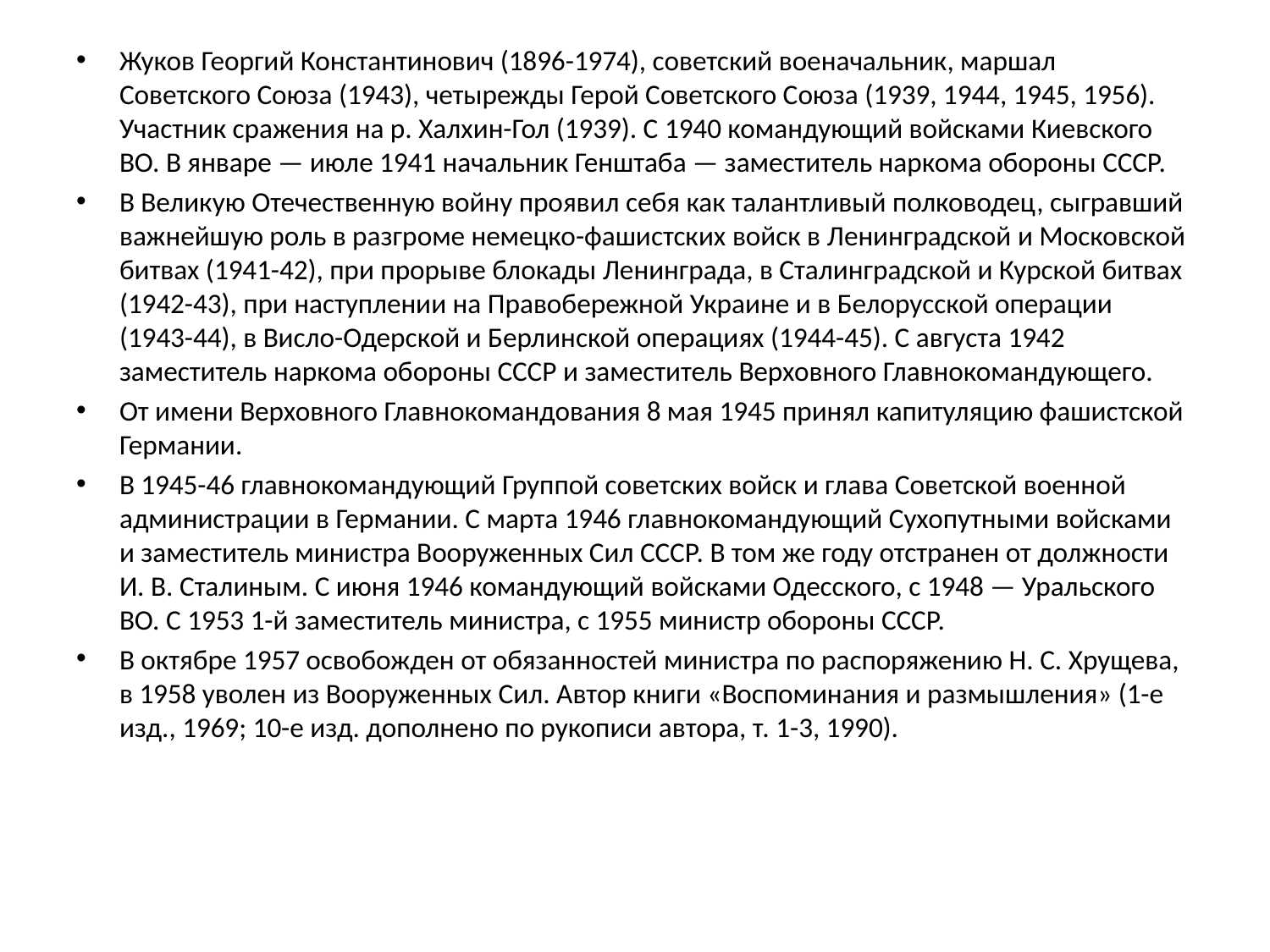

Жуков Георгий Константинович (1896-1974), советский военачальник, маршал Советского Союза (1943), четырежды Герой Советского Союза (1939, 1944, 1945, 1956). Участник сражения на р. Халхин-Гол (1939). С 1940 командующий войсками Киевского ВО. В январе — июле 1941 начальник Генштаба — заместитель наркома обороны СССР.
В Великую Отечественную войну проявил себя как талантливый полководец, сыгравший важнейшую роль в разгроме немецко-фашистских войск в Ленинградской и Московской битвах (1941-42), при прорыве блокады Ленинграда, в Сталинградской и Курской битвах (1942-43), при наступлении на Правобережной Украине и в Белорусской операции (1943-44), в Висло-Одерской и Берлинской операциях (1944-45). С августа 1942 заместитель наркома обороны СССР и заместитель Верховного Главнокомандующего.
От имени Верховного Главнокомандования 8 мая 1945 принял капитуляцию фашистской Германии.
В 1945-46 главнокомандующий Группой советских войск и глава Советской военной администрации в Германии. С марта 1946 главнокомандующий Сухопутными войсками и заместитель министра Вооруженных Сил СССР. В том же году отстранен от должности И. В. Сталиным. С июня 1946 командующий войсками Одесского, с 1948 — Уральского ВО. С 1953 1-й заместитель министра, с 1955 министр обороны СССР.
В октябре 1957 освобожден от обязанностей министра по распоряжению Н. С. Хрущева, в 1958 уволен из Вооруженных Сил. Автор книги «Воспоминания и размышления» (1-е изд., 1969; 10-е изд. дополнено по рукописи автора, т. 1-3, 1990).